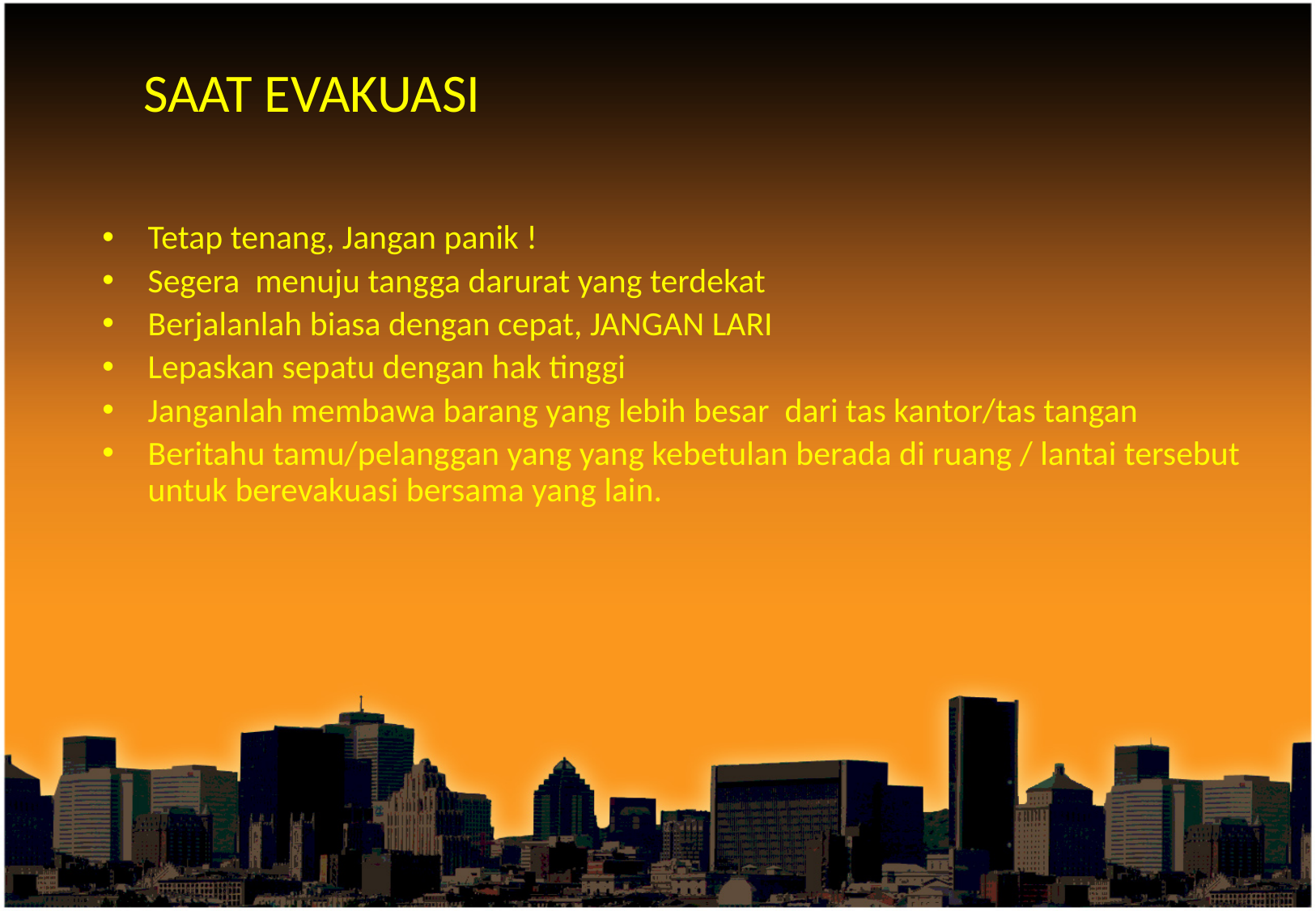

SAAT EVAKUASI
Tetap tenang, Jangan panik !
Segera  menuju tangga darurat yang terdekat
Berjalanlah biasa dengan cepat, JANGAN LARI
Lepaskan sepatu dengan hak tinggi
Janganlah membawa barang yang lebih besar  dari tas kantor/tas tangan
Beritahu tamu/pelanggan yang yang kebetulan berada di ruang / lantai tersebut untuk berevakuasi bersama yang lain.